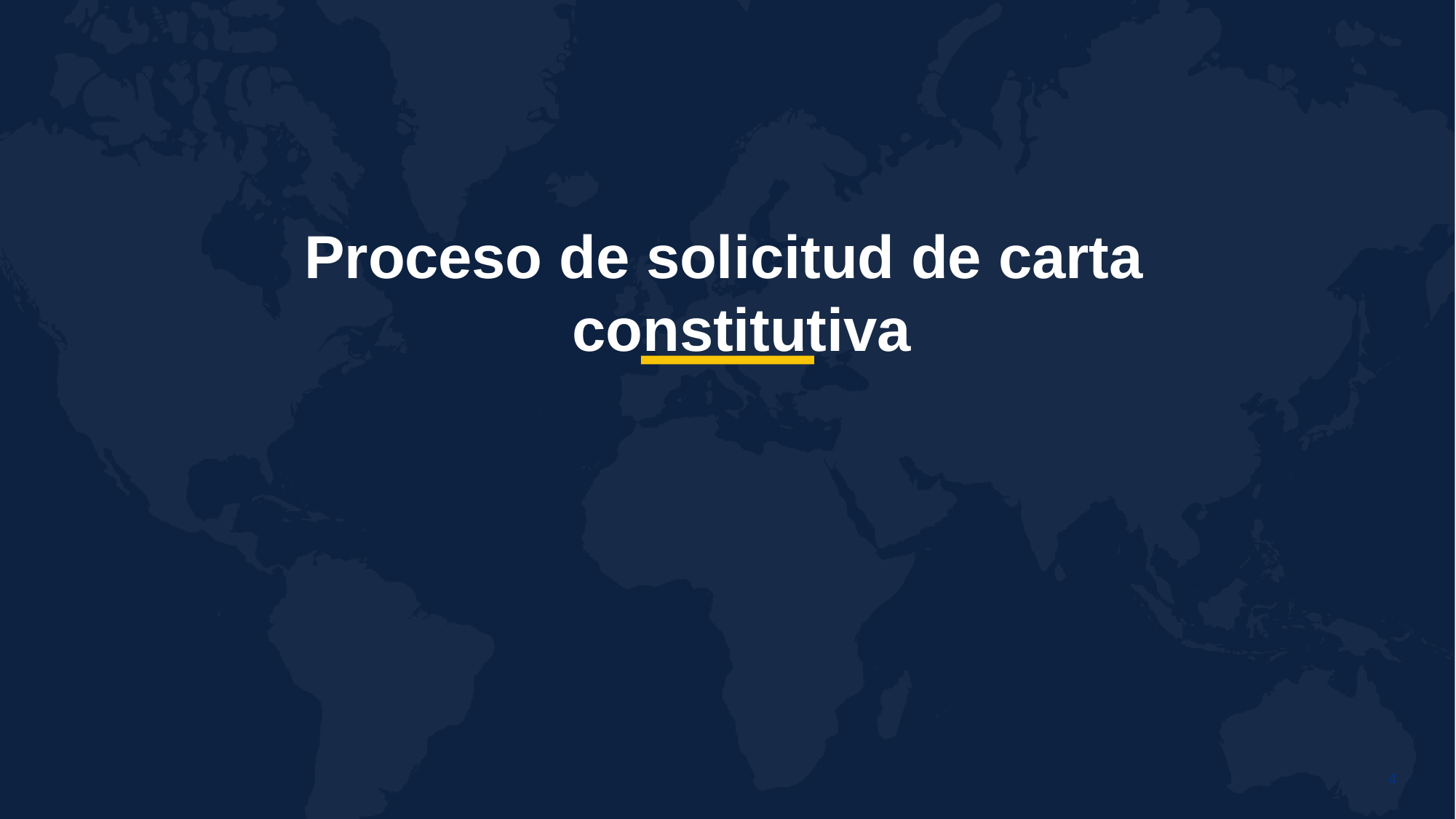

# Proceso de solicitud de carta  constitutiva

4